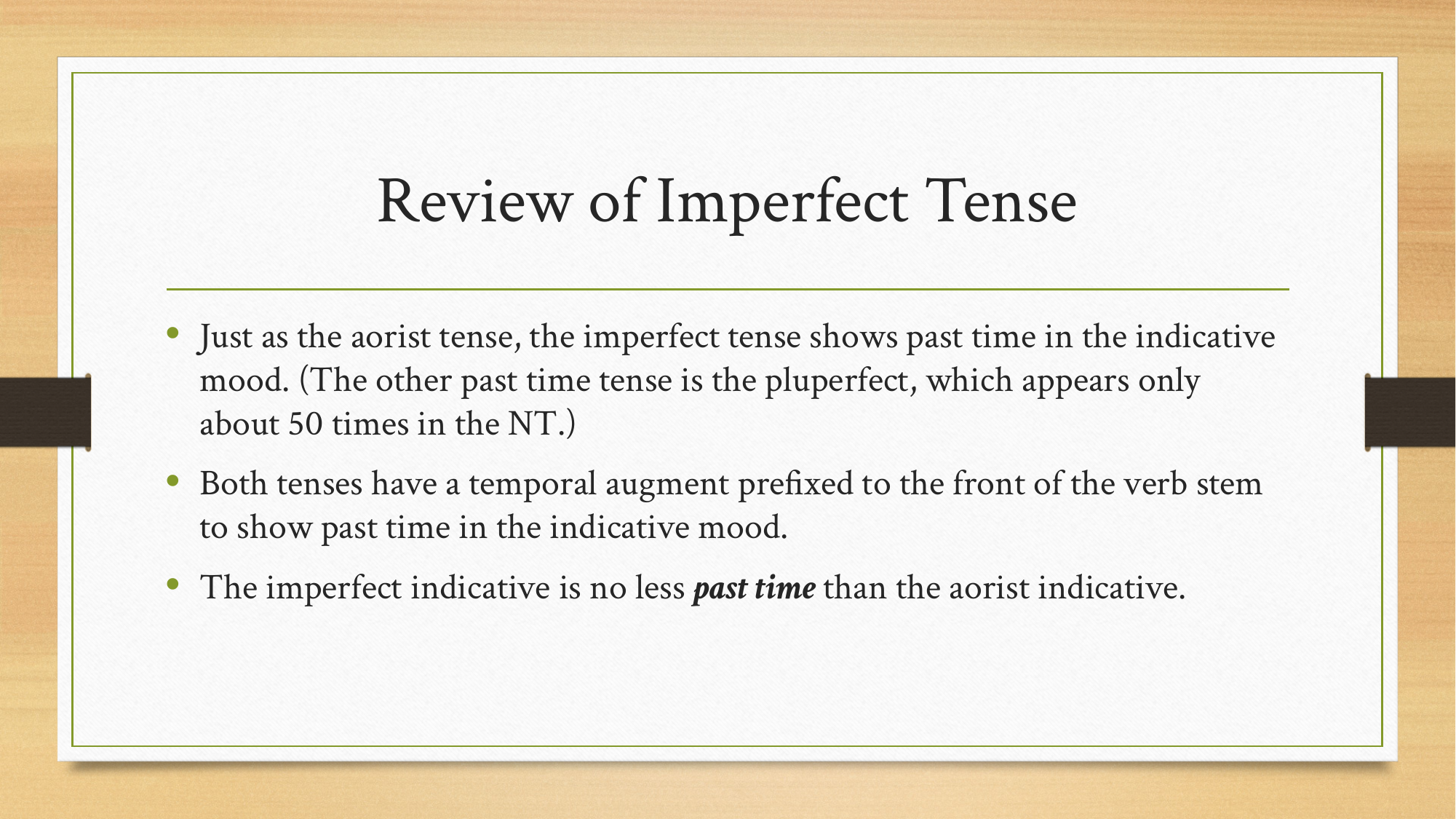

# Review of Imperfect Tense
Just as the aorist tense, the imperfect tense shows past time in the indicative mood. (The other past time tense is the pluperfect, which appears only about 50 times in the NT.)
Both tenses have a temporal augment prefixed to the front of the verb stem to show past time in the indicative mood.
The imperfect indicative is no less past time than the aorist indicative.